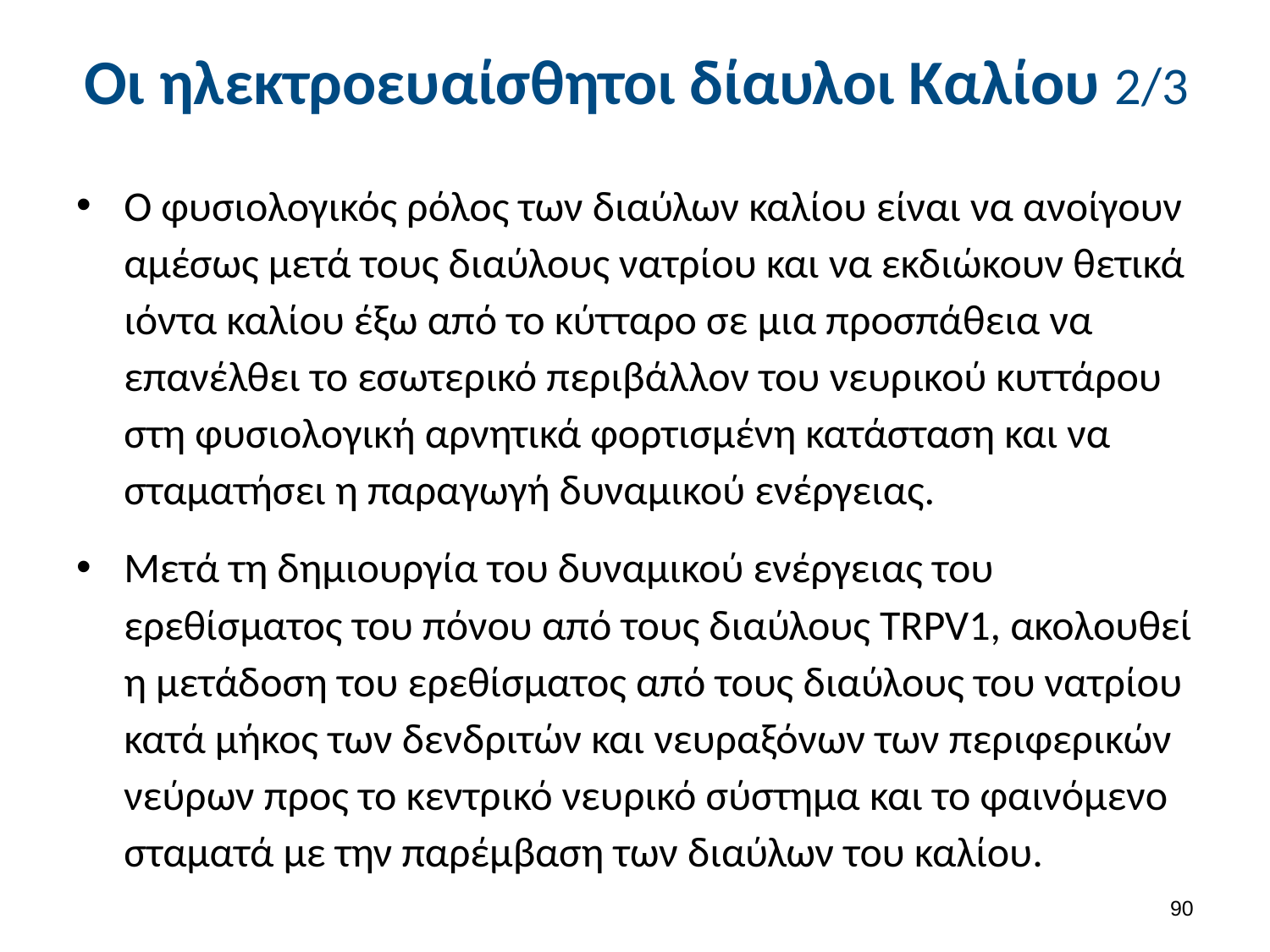

# Οι ηλεκτροευαίσθητοι δίαυλοι Καλίου 2/3
Ο φυσιολογικός ρόλος των διαύλων καλίου είναι να ανοίγουν αμέσως μετά τους διαύλους νατρίου και να εκδιώκουν θετικά ιόντα καλίου έξω από το κύτταρο σε μια προσπάθεια να επανέλθει το εσωτερικό περιβάλλον του νευρικού κυττάρου στη φυσιολογική αρνητικά φορτισμένη κατάσταση και να σταματήσει η παραγωγή δυναμικού ενέργειας.
Μετά τη δημιουργία του δυναμικού ενέργειας του ερεθίσματος του πόνου από τους διαύλους TRPV1, ακολουθεί η μετάδοση του ερεθίσματος από τους διαύλους του νατρίου κατά μήκος των δενδριτών και νευραξόνων των περιφερικών νεύρων προς το κεντρικό νευρικό σύστημα και το φαινόμενο σταματά με την παρέμβαση των διαύλων του καλίου.
90